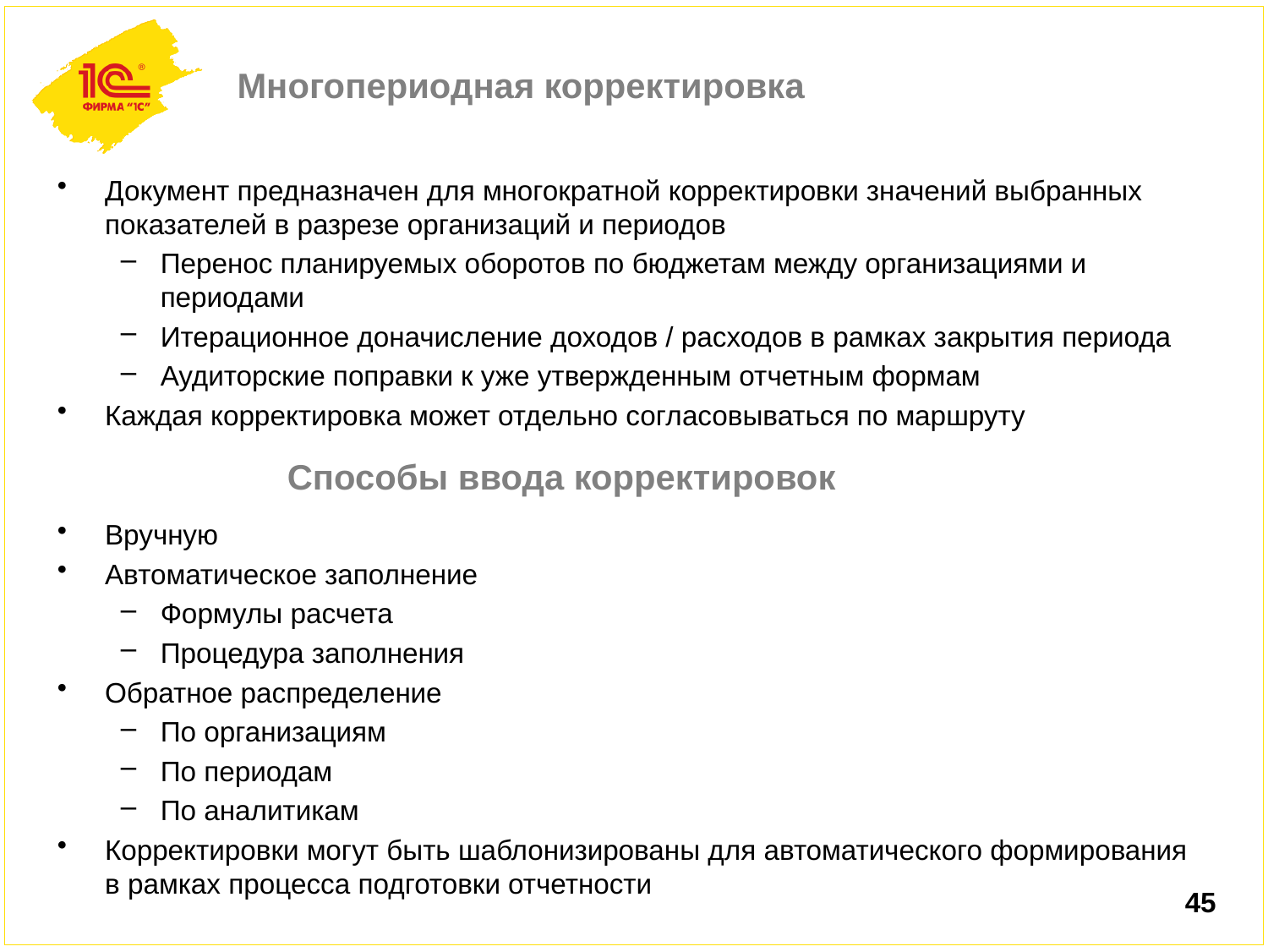

# Многопериодная корректировка
Документ предназначен для многократной корректировки значений выбранных показателей в разрезе организаций и периодов
Перенос планируемых оборотов по бюджетам между организациями и периодами
Итерационное доначисление доходов / расходов в рамках закрытия периода
Аудиторские поправки к уже утвержденным отчетным формам
Каждая корректировка может отдельно согласовываться по маршруту

Способы ввода корректировок
Вручную
Автоматическое заполнение
Формулы расчета
Процедура заполнения
Обратное распределение
По организациям
По периодам
По аналитикам
Корректировки могут быть шаблонизированы для автоматического формирования в рамках процесса подготовки отчетности